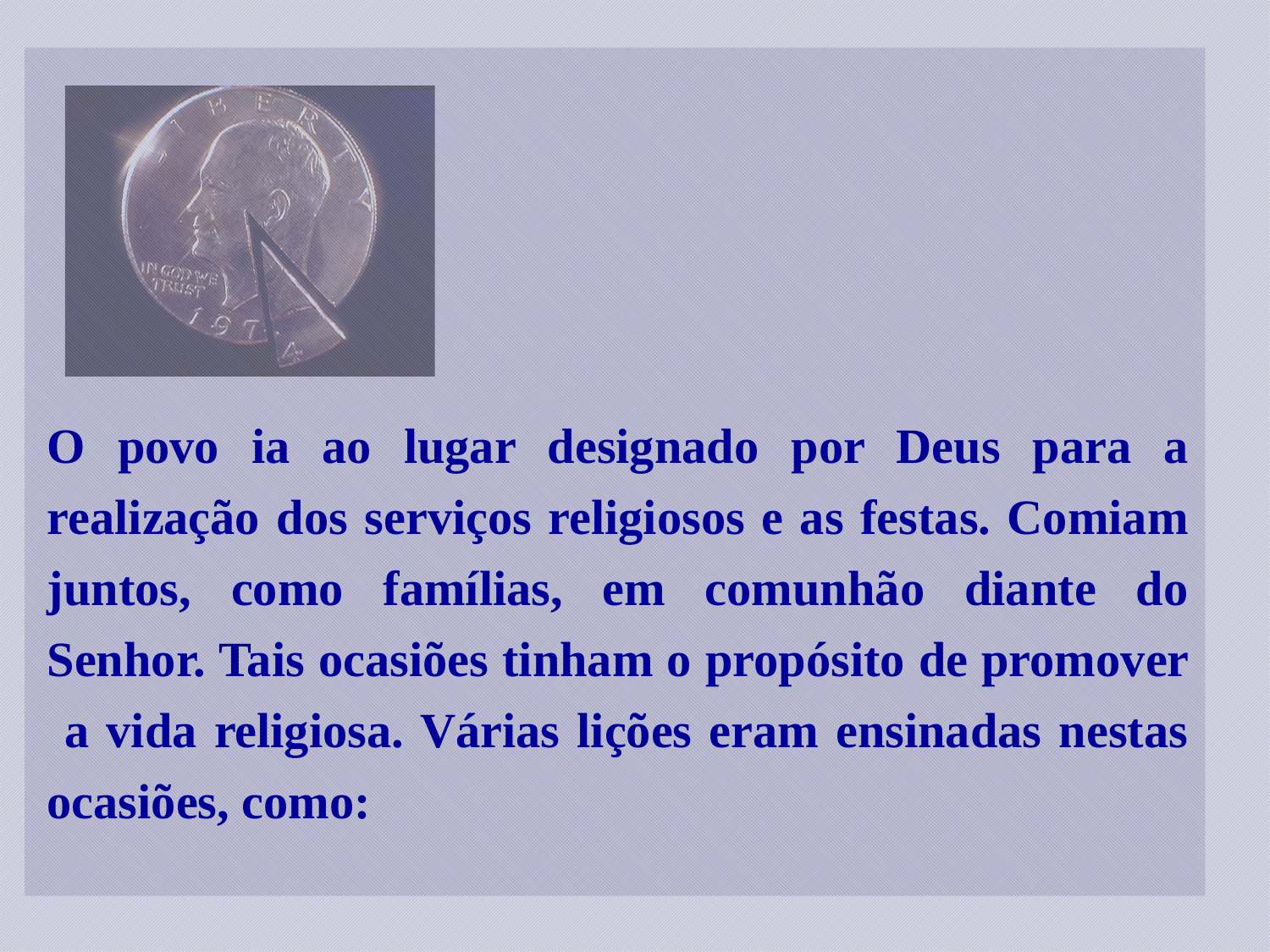

O povo ia ao lugar designado por Deus para a realização dos serviços religiosos e as festas. Comiam juntos, como famílias, em comunhão diante do Senhor. Tais ocasiões tinham o propósito de promover  a vida religiosa. Várias lições eram ensinadas nestas ocasiões, como: